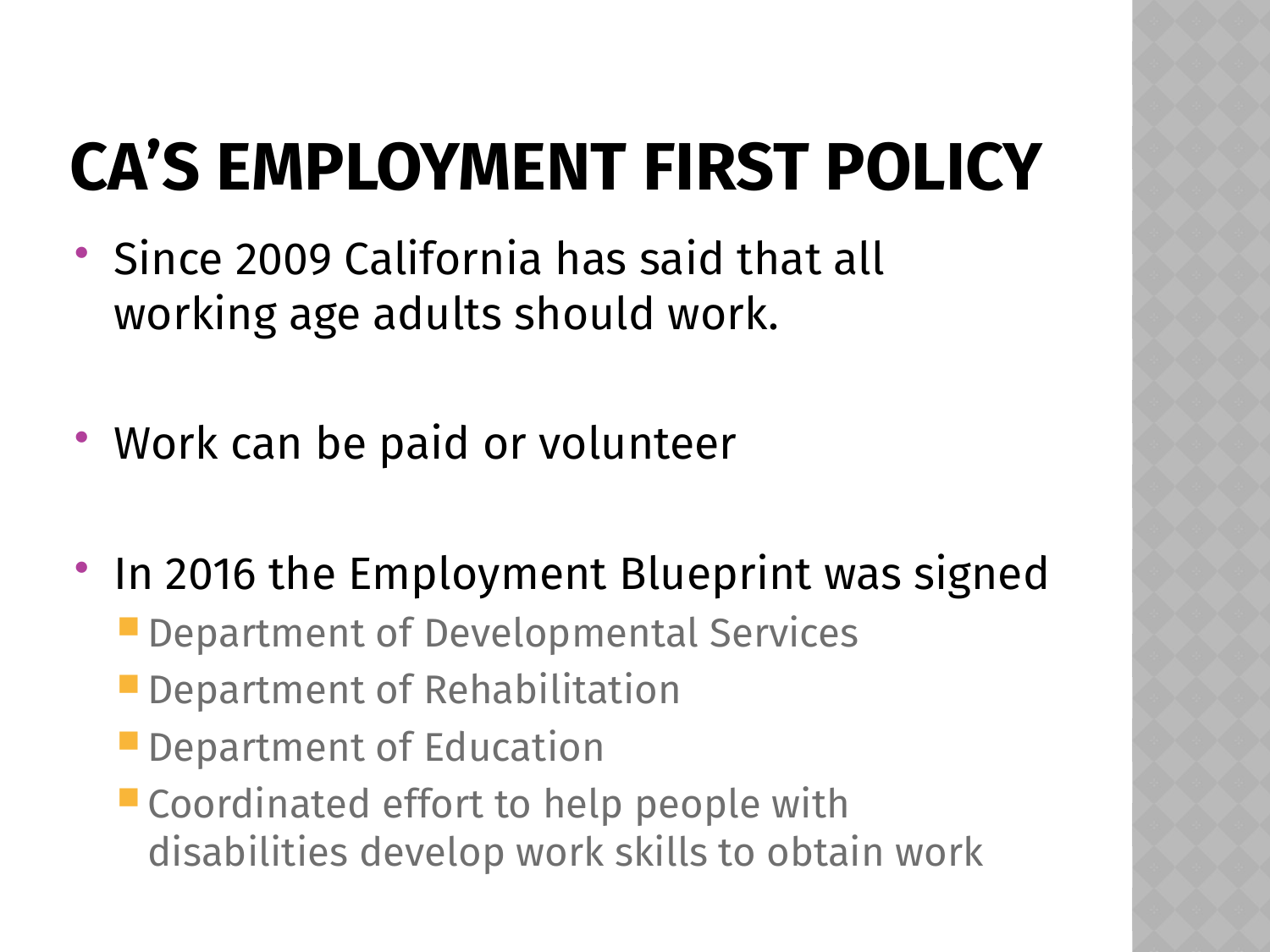

# Ca’s Employment First policy
Since 2009 California has said that all working age adults should work.

Work can be paid or volunteer

In 2016 the Employment Blueprint was signed
Department of Developmental Services
Department of Rehabilitation
Department of Education
Coordinated effort to help people with disabilities develop work skills to obtain work